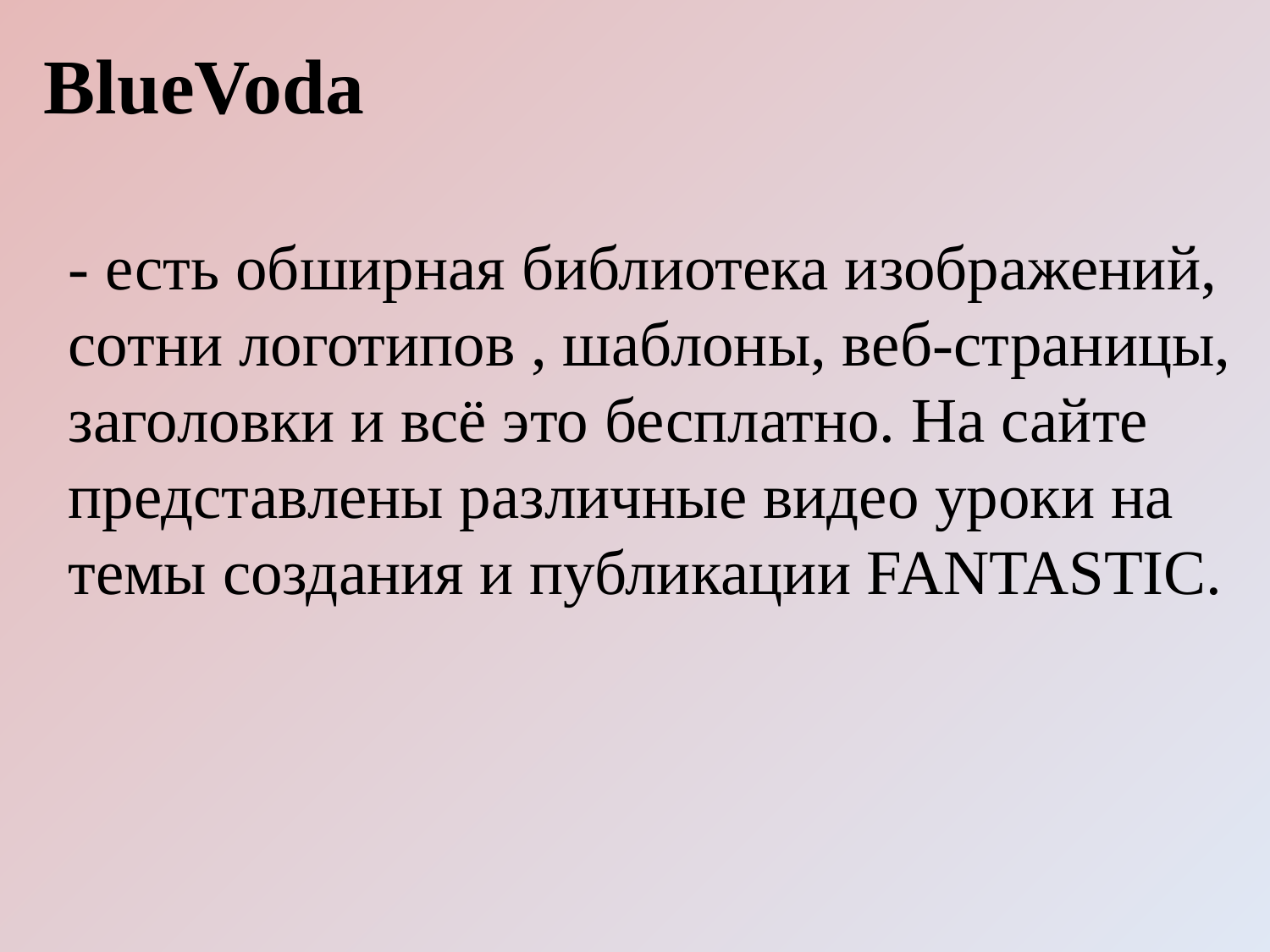

BlueVoda
- есть обширная библиотека изображений,
сотни логотипов , шаблоны, веб-страницы,
заголовки и всё это бесплатно. На сайте
представлены различные видео уроки на
темы создания и публикации FANTASTIC.